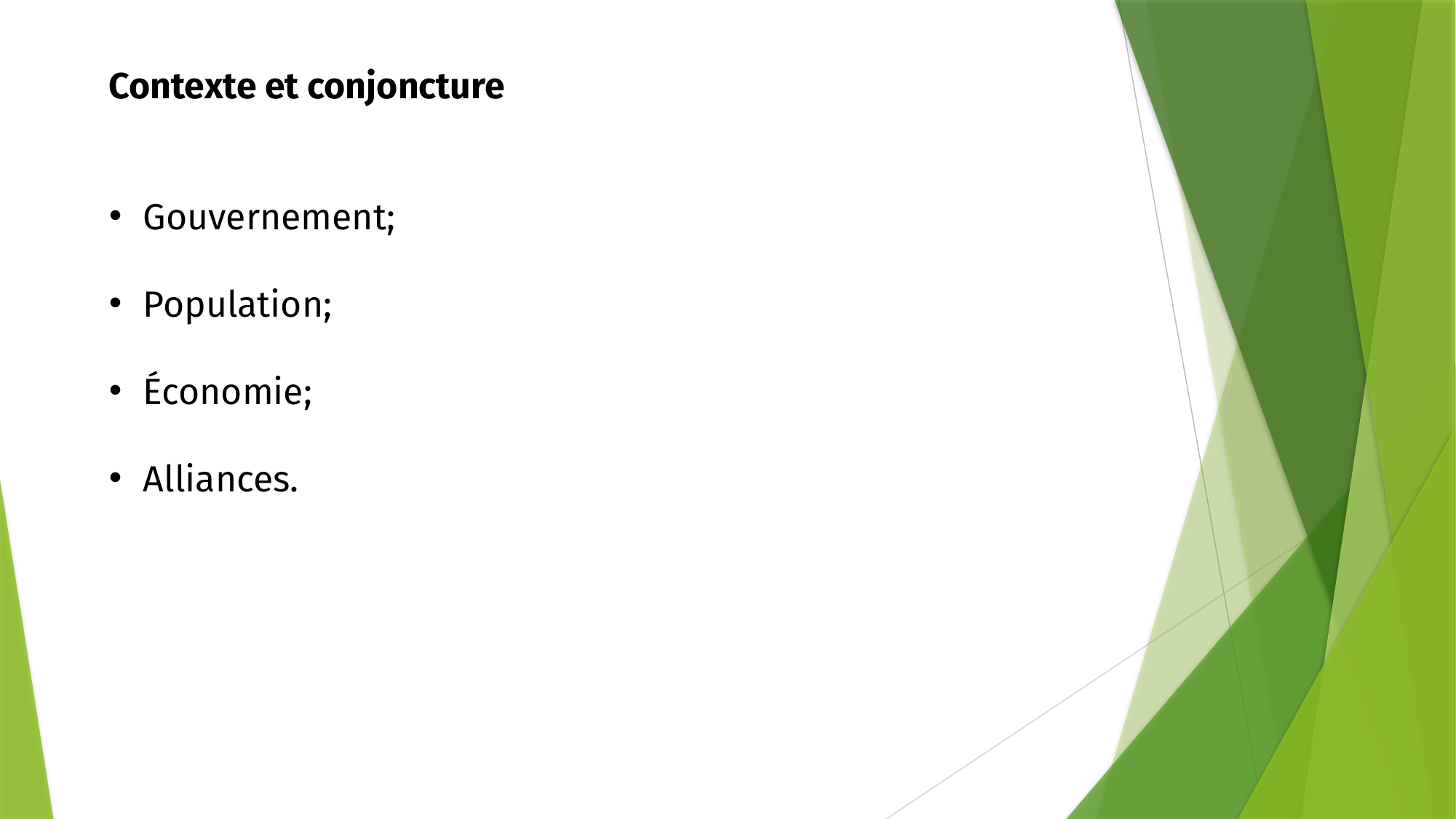

Contexte et conjoncture

Gouvernement;
Population;
Économie;
Alliances.